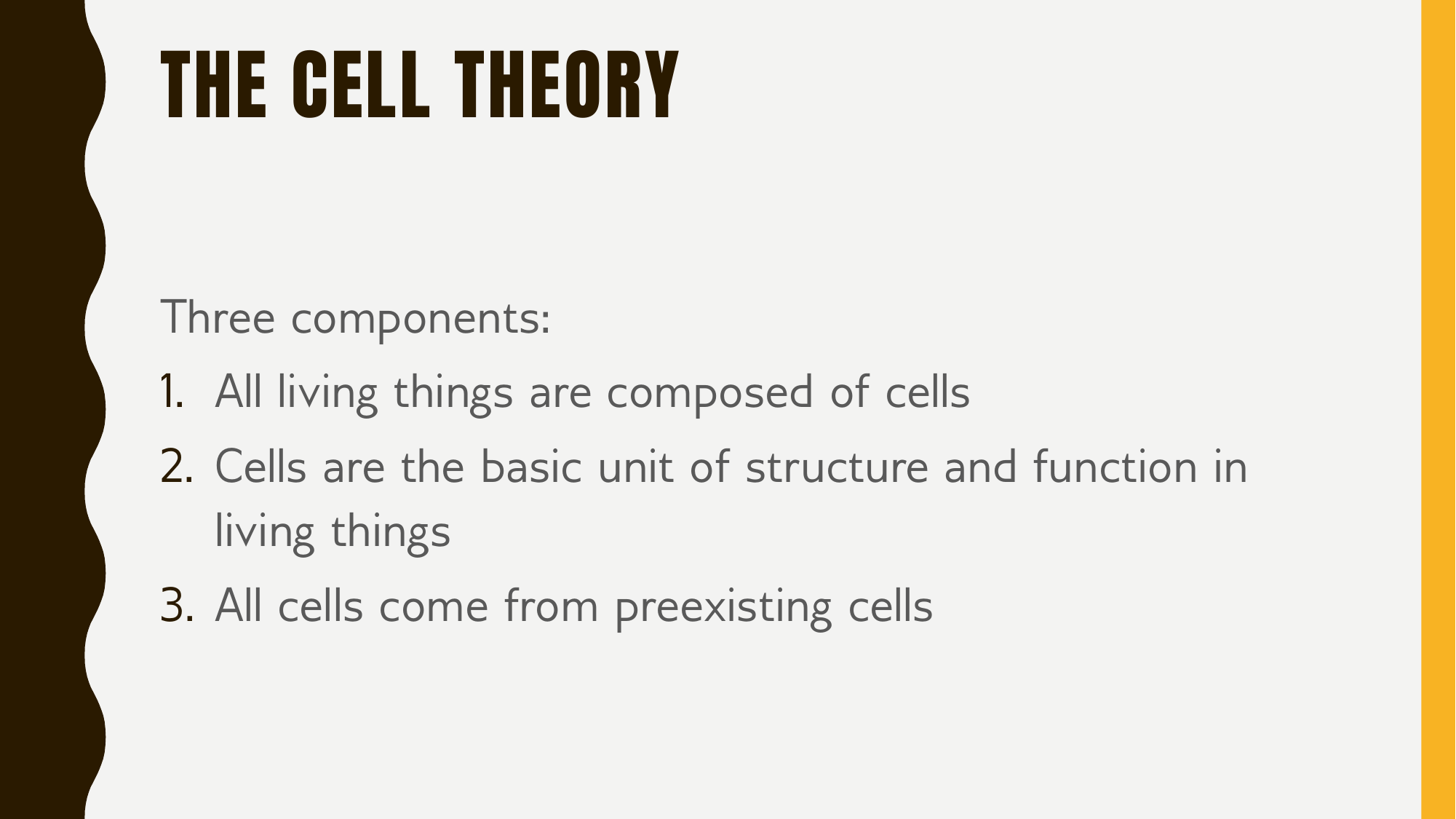

# The cell theory
Three components:
All living things are composed of cells
Cells are the basic unit of structure and function in living things
All cells come from preexisting cells